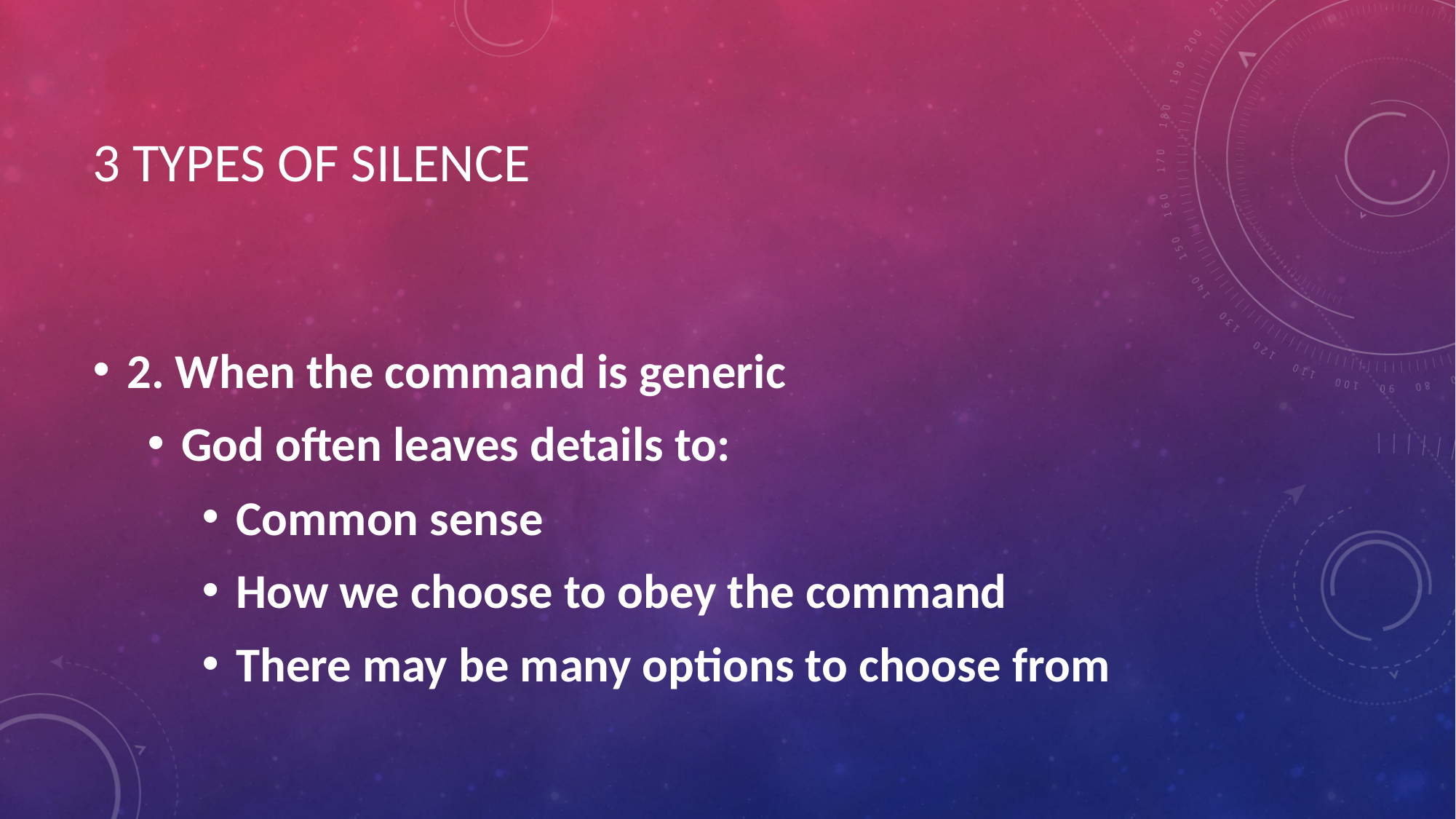

# 3 types of silence
2. When the command is generic
God often leaves details to:
Common sense
How we choose to obey the command
There may be many options to choose from